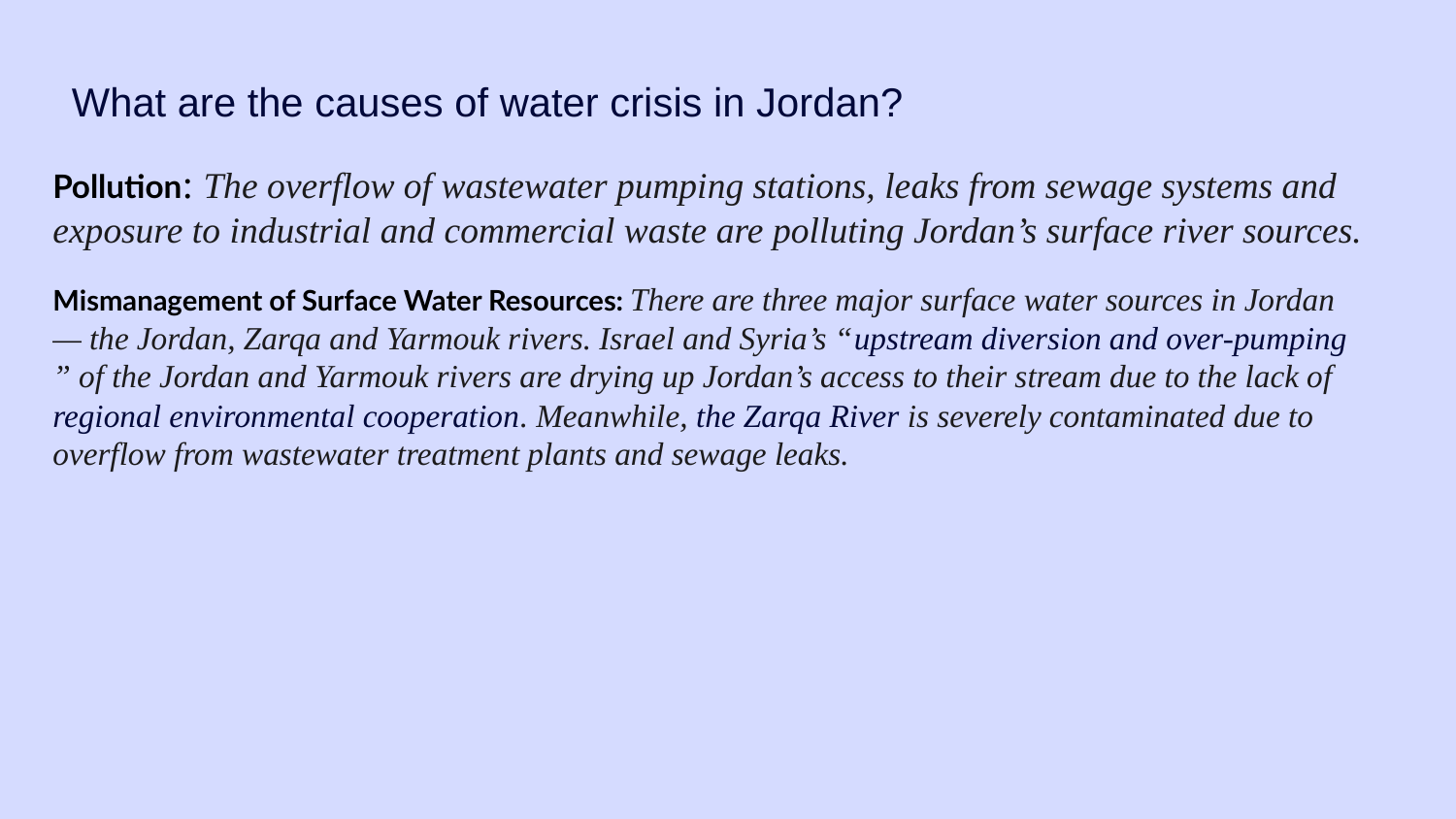

# What are the causes of water crisis in Jordan?
Pollution: The overflow of wastewater pumping stations, leaks from sewage systems and exposure to industrial and commercial waste are polluting Jordan’s surface river sources.
Mismanagement of Surface Water Resources: There are three major surface water sources in Jordan — the Jordan, Zarqa and Yarmouk rivers. Israel and Syria’s “upstream diversion and over-pumping” of the Jordan and Yarmouk rivers are drying up Jordan’s access to their stream due to the lack of regional environmental cooperation. Meanwhile, the Zarqa River is severely contaminated due to overflow from wastewater treatment plants and sewage leaks.